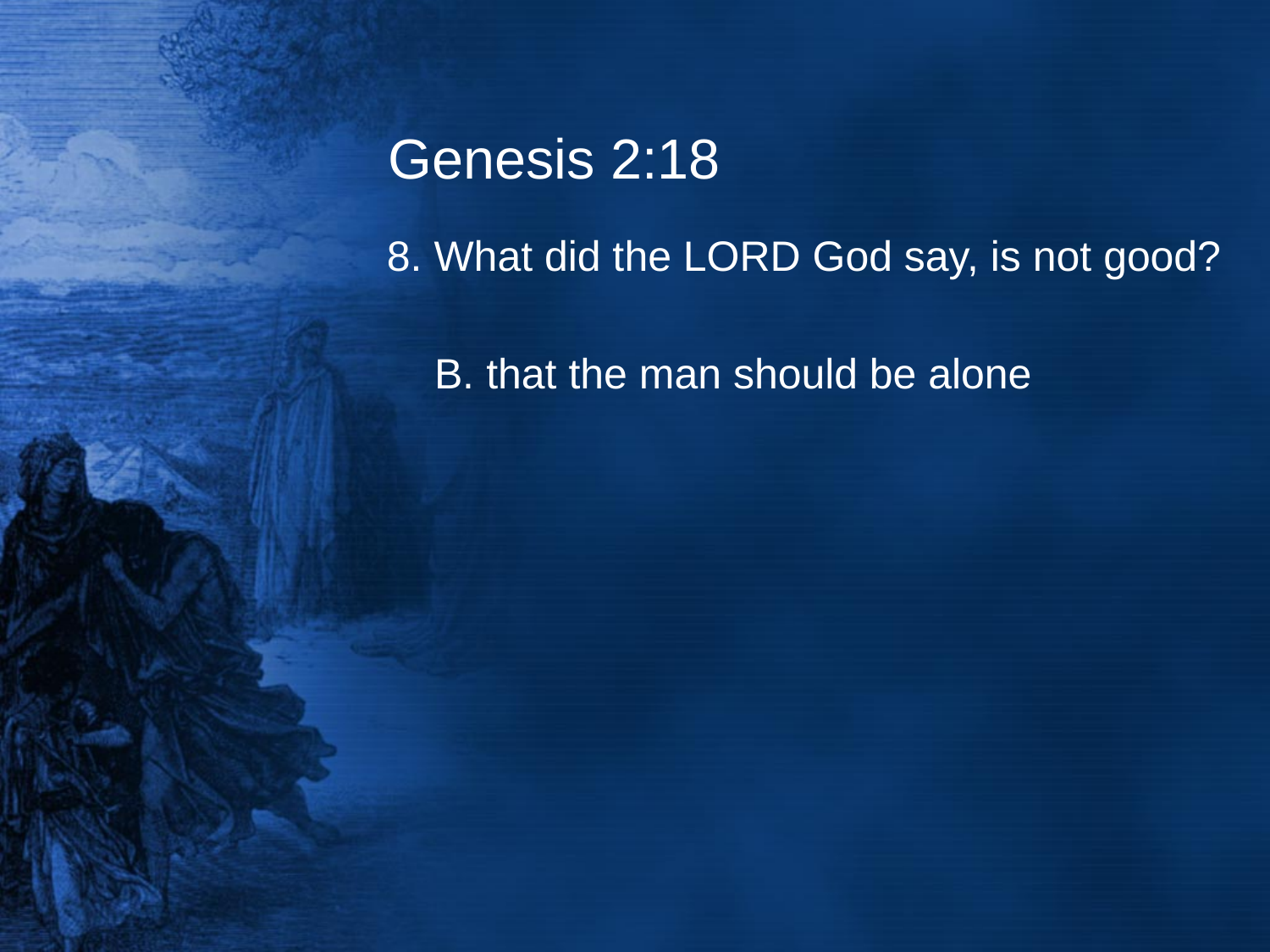

# Genesis 2:18
8. What did the LORD God say, is not good?

	B. that the man should be alone